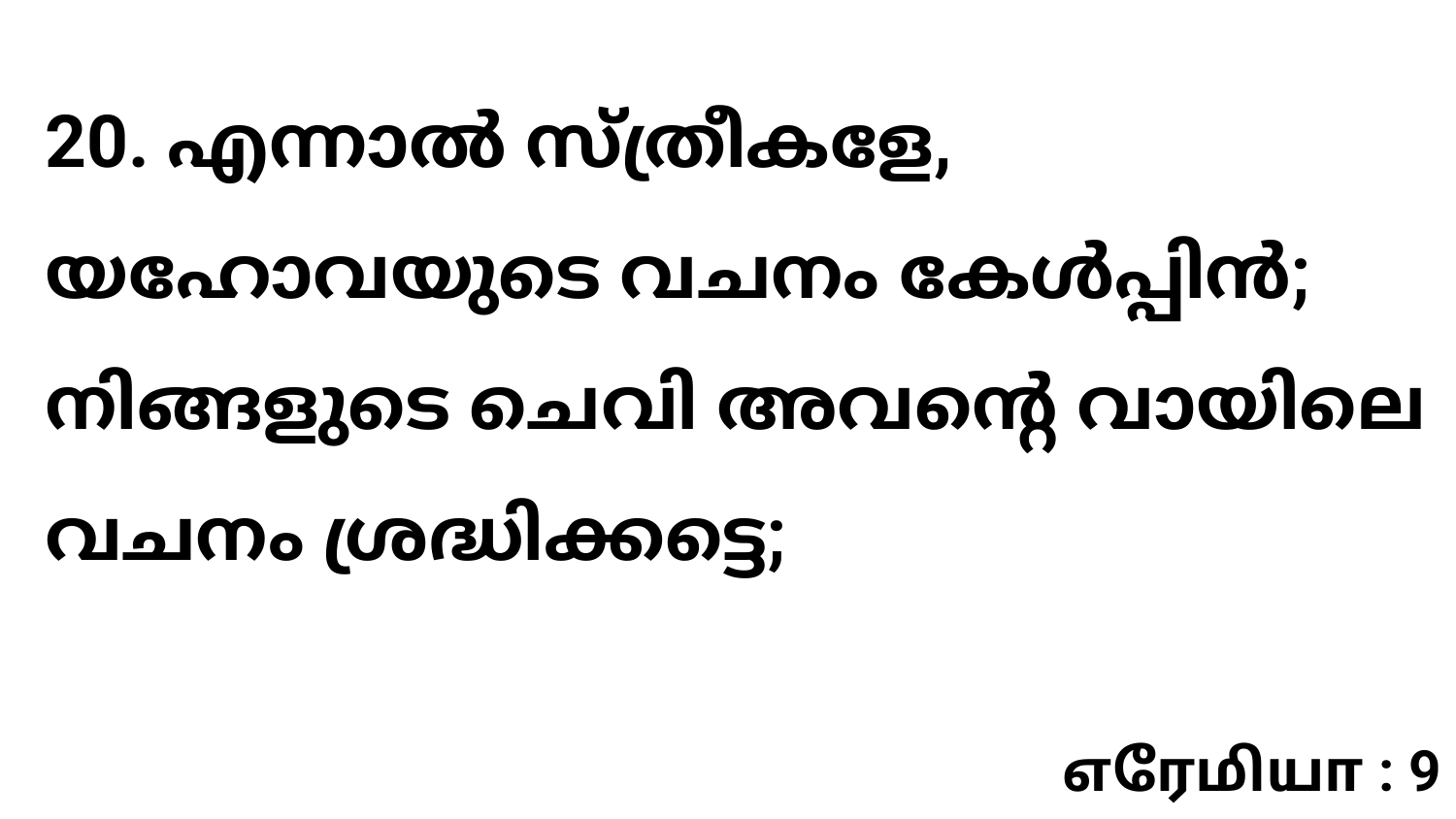

20. എന്നാൽ സ്ത്രീകളേ, യഹോവയുടെ വചനം കേൾപ്പിൻ; നിങ്ങളുടെ ചെവി അവന്റെ വായിലെ വചനം ശ്രദ്ധിക്കട്ടെ;
எரேமியா : 9